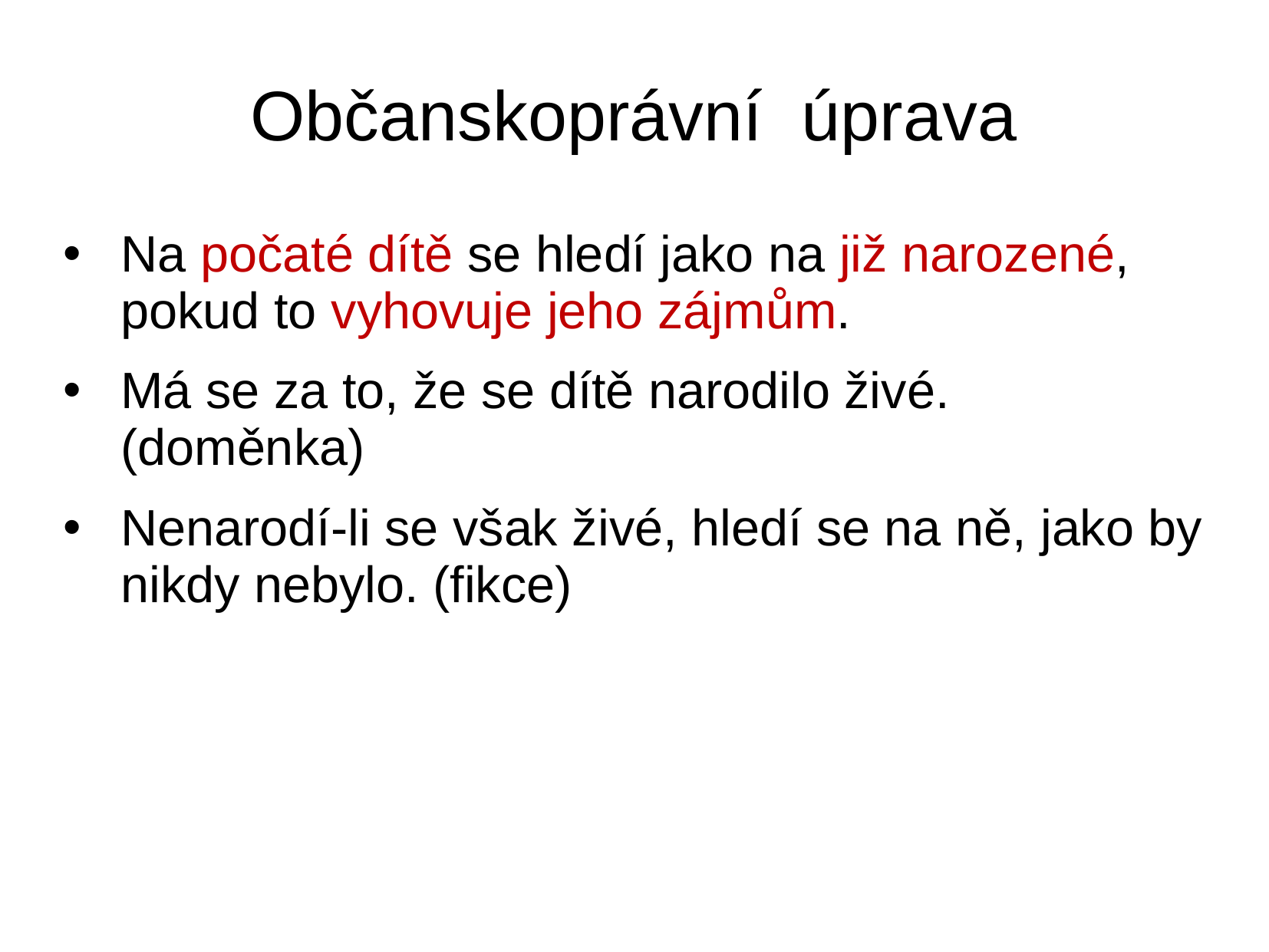

# Občanskoprávní  úprava
Na počaté dítě se hledí jako na již narozené, pokud to vyhovuje jeho zájmům.
Má se za to, že se dítě narodilo živé. (doměnka)
Nenarodí-li se však živé, hledí se na ně, jako by nikdy nebylo. (fikce)